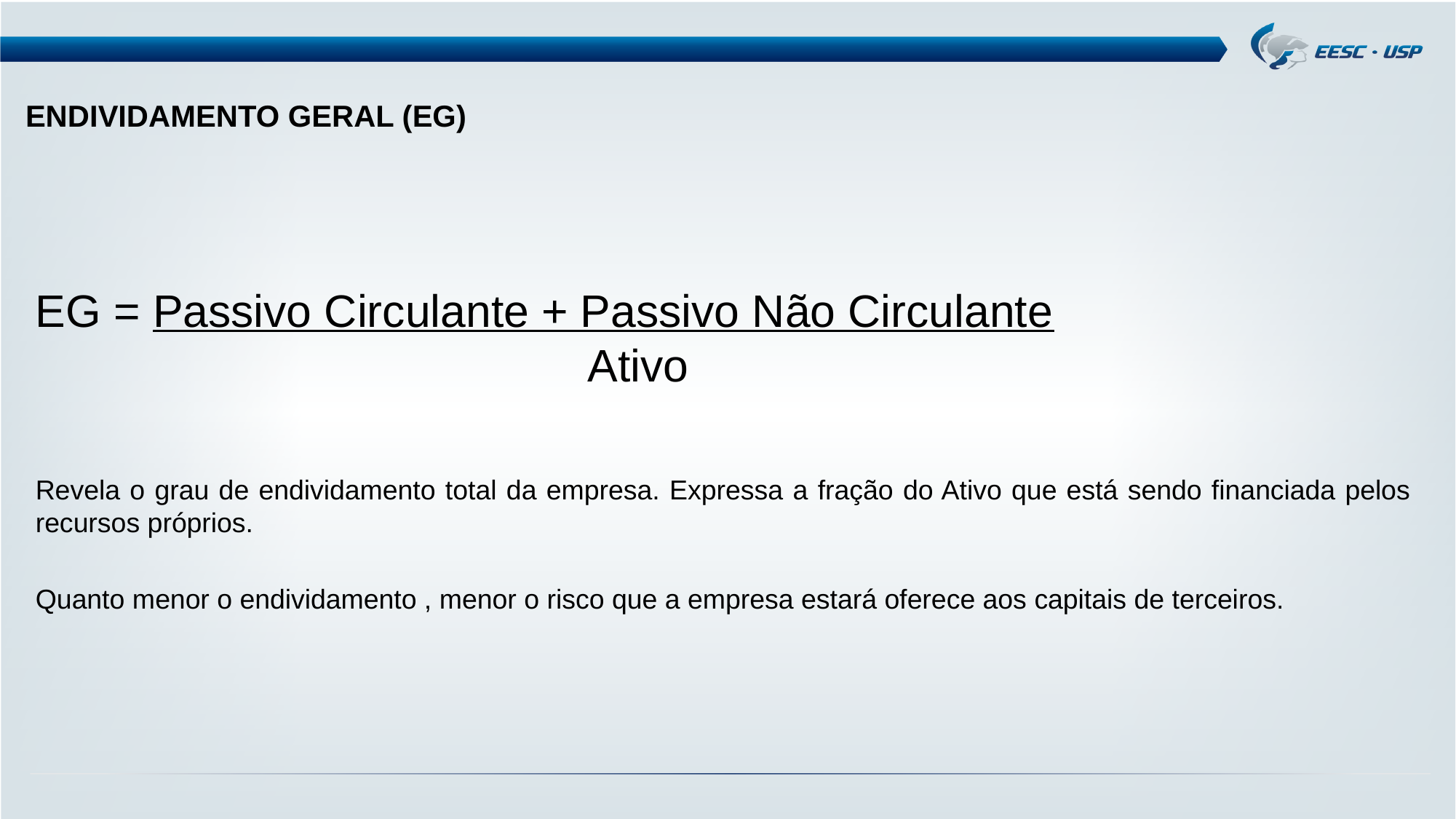

# ENDIVIDAMENTO GERAL (EG)

EG = Passivo Circulante + Passivo Não Circulante
                                            Ativo

Revela o grau de endividamento total da empresa. Expressa a fração do Ativo que está sendo financiada pelos recursos próprios.

Quanto menor o endividamento , menor o risco que a empresa estará oferece aos capitais de terceiros.